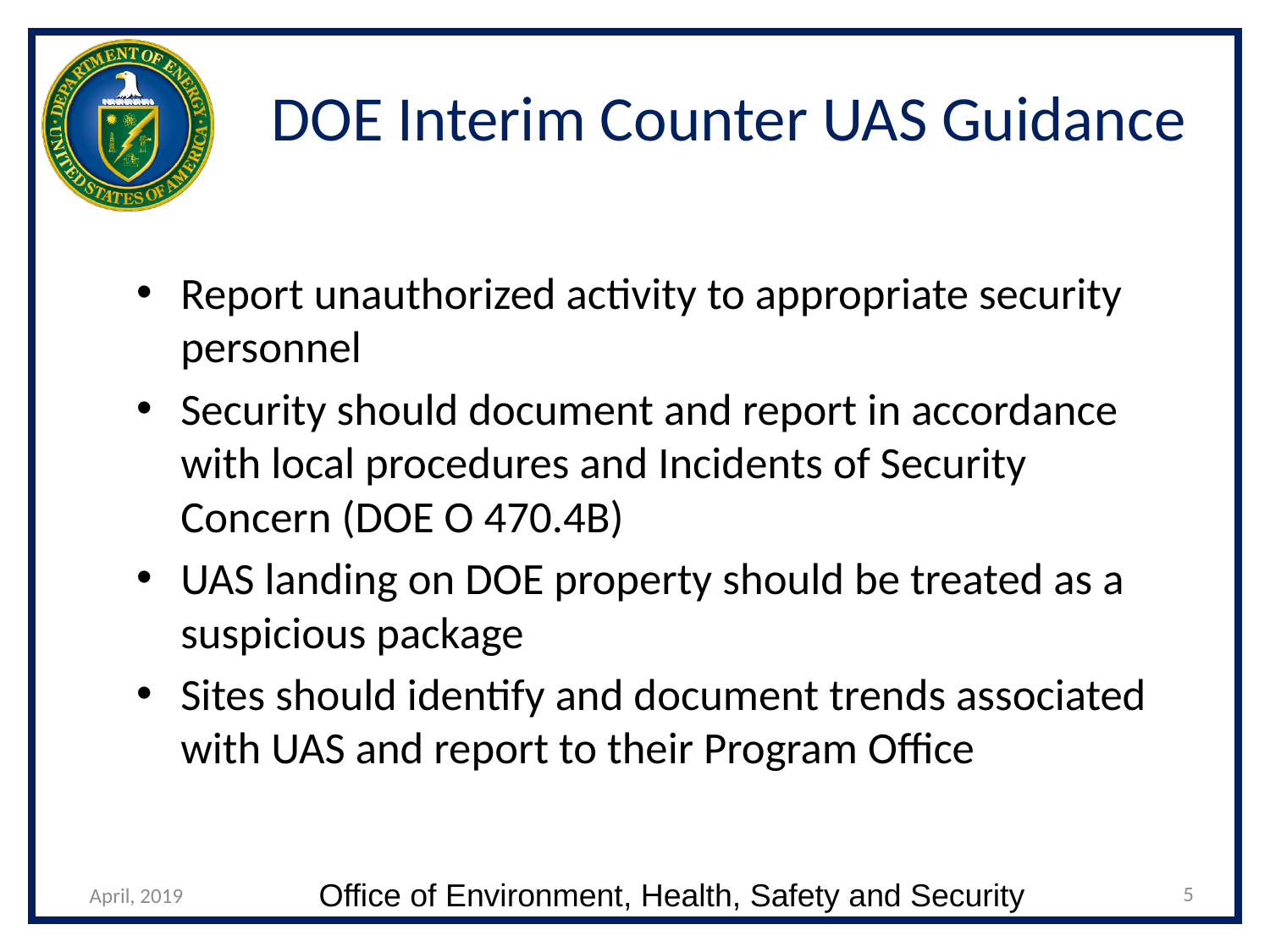

# DOE Interim Counter UAS Guidance
Report unauthorized activity to appropriate security personnel
Security should document and report in accordance with local procedures and Incidents of Security Concern (DOE O 470.4B)
UAS landing on DOE property should be treated as a suspicious package
Sites should identify and document trends associated with UAS and report to their Program Office
5
April, 2019